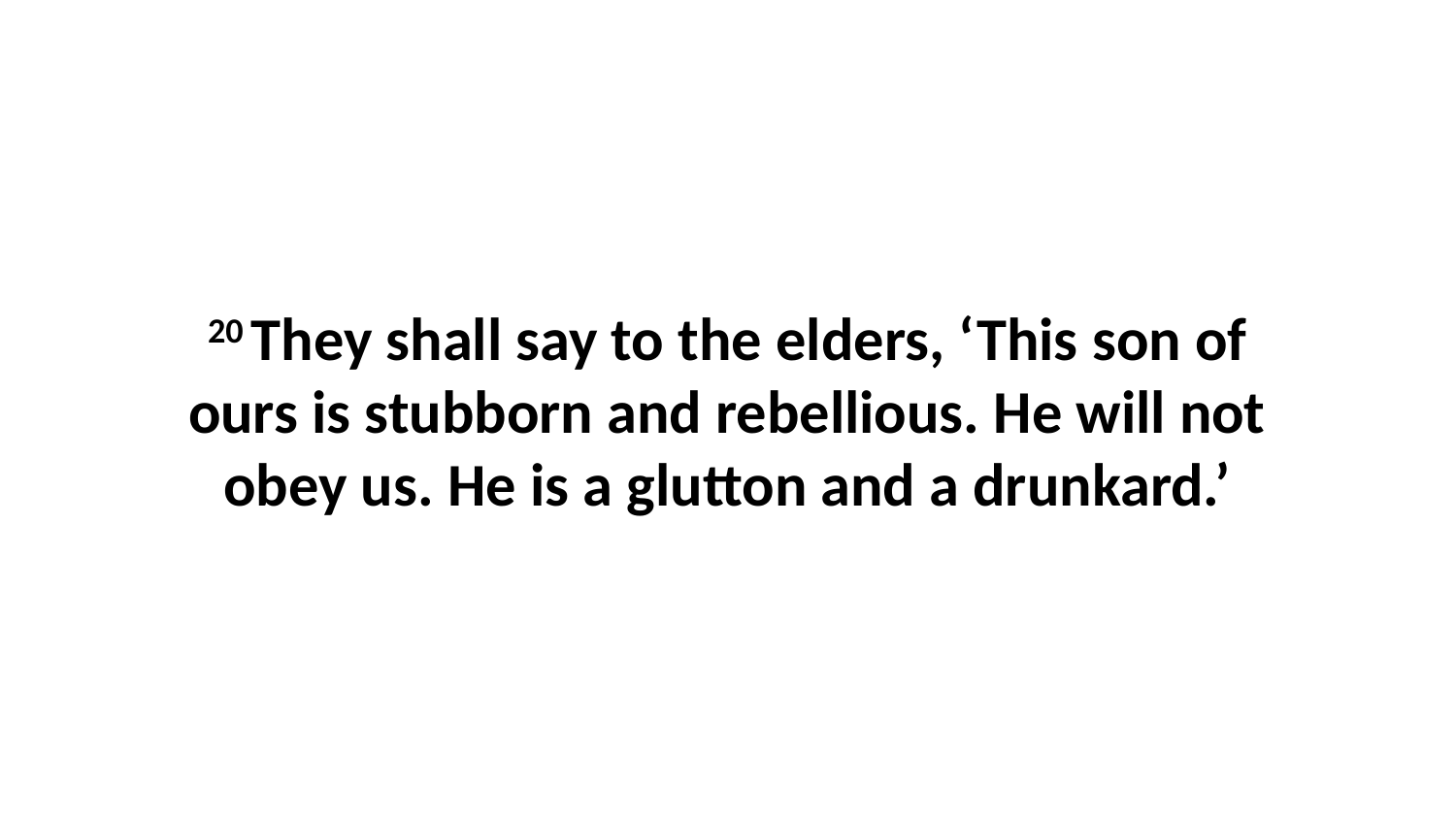

20 They shall say to the elders, ‘This son of ours is stubborn and rebellious. He will not obey us. He is a glutton and a drunkard.’